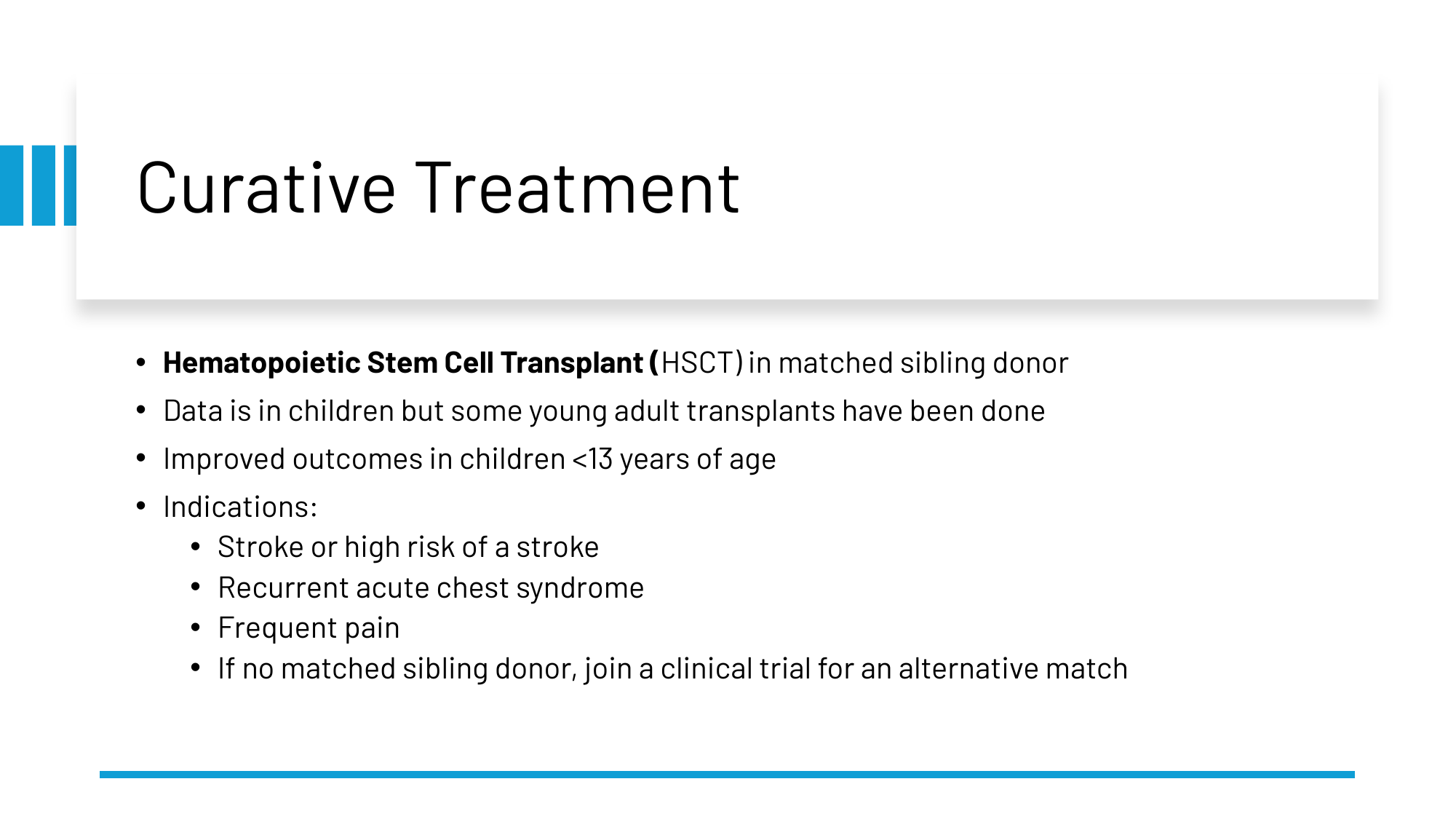

# Curative Treatment

Hematopoietic Stem Cell Transplant (HSCT) in matched sibling donor
Data is in children but some young adult transplants have been done
Improved outcomes in children <13 years of age
Indications:
Stroke or high risk of a stroke
Recurrent acute chest syndrome
Frequent pain
If no matched sibling donor, join a clinical trial for an alternative match